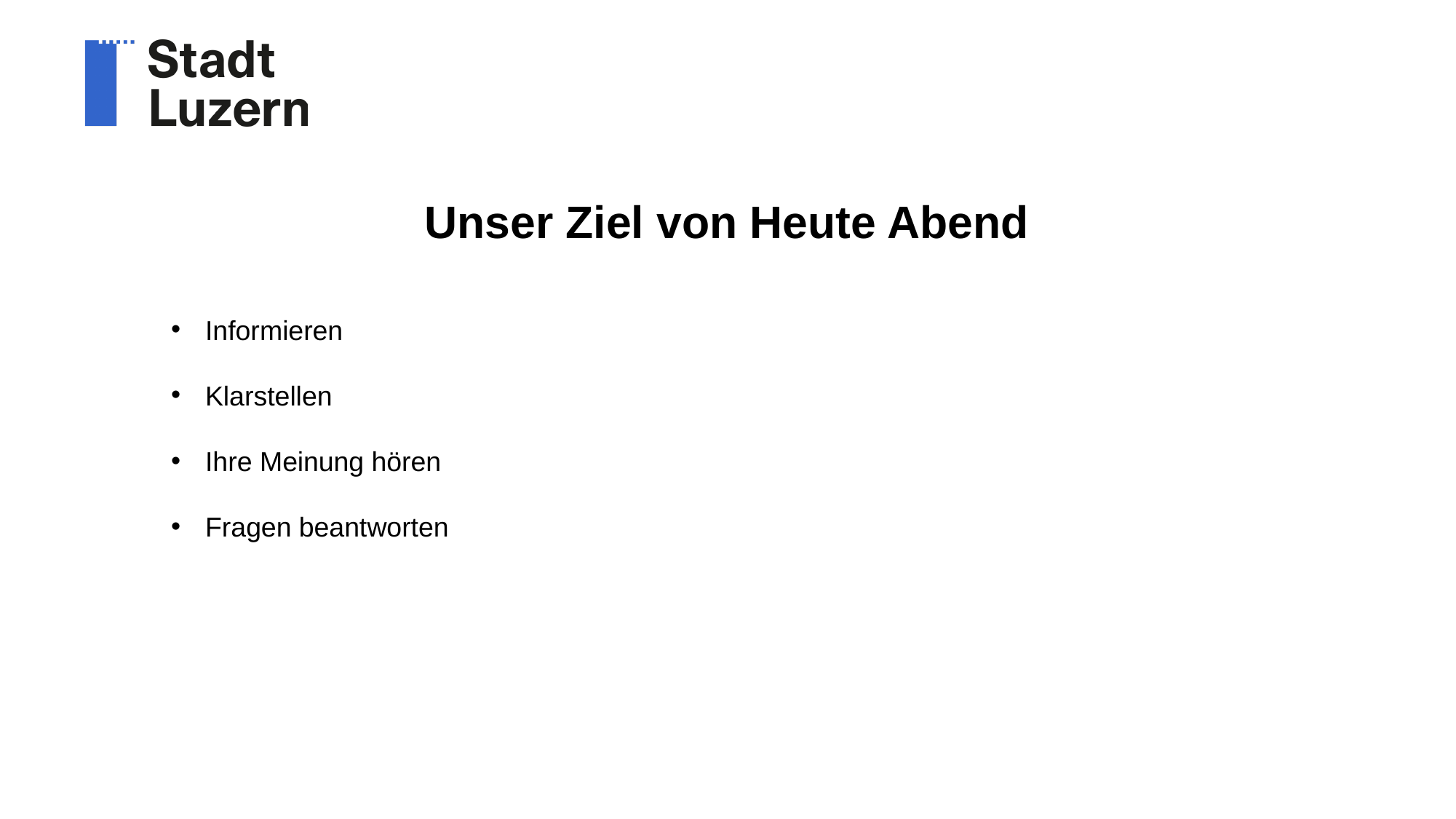

Unser Ziel von Heute Abend
Informieren

Klarstellen

Ihre Meinung hören

Fragen beantworten